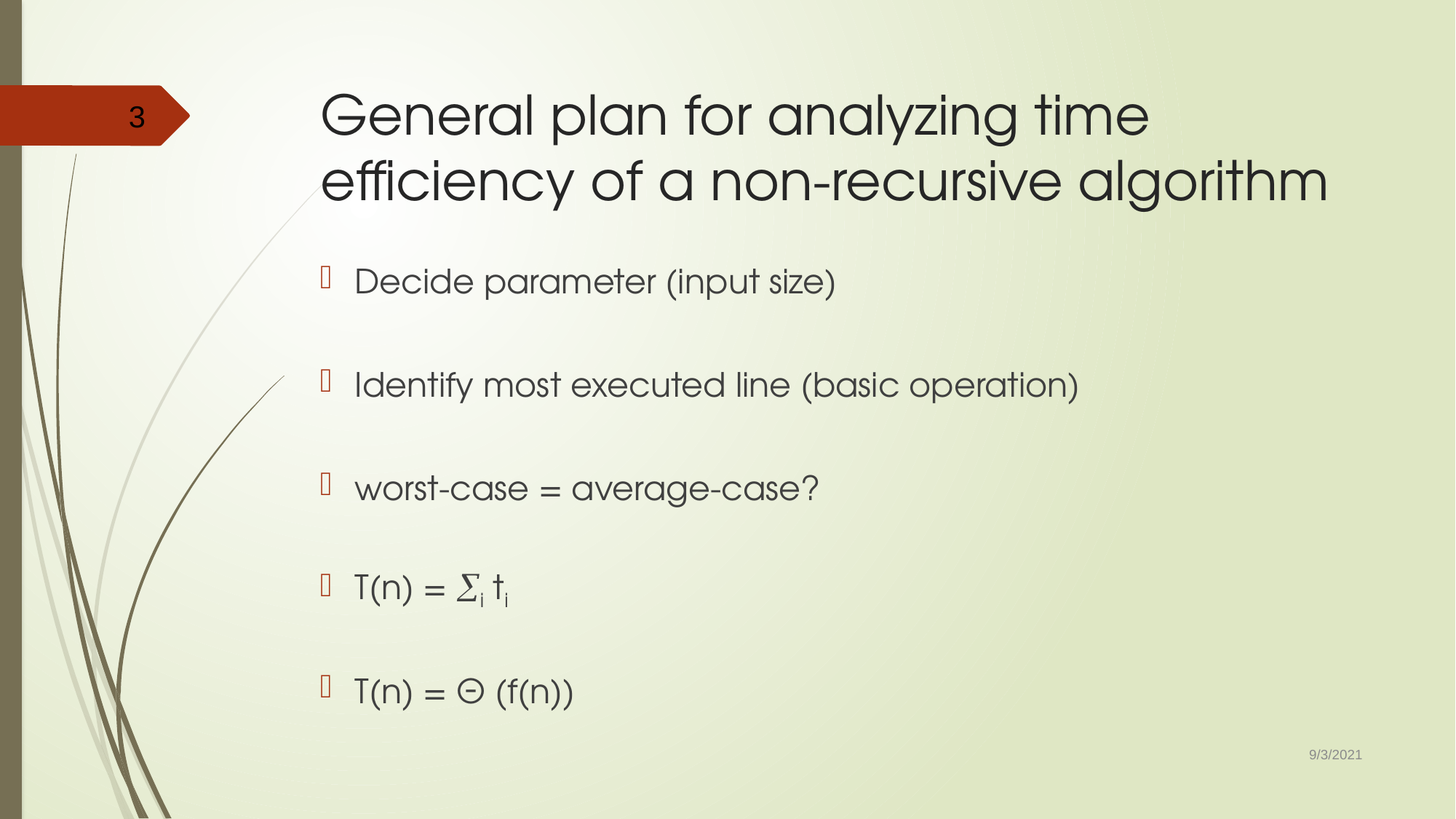

# General plan for analyzing time efficiency of a non-recursive algorithm
3
Decide parameter (input size)

Identify most executed line (basic operation)

worst-case = average-case?

T(n) = ∑i ti

T(n) = Θ (f(n))
9/3/2021